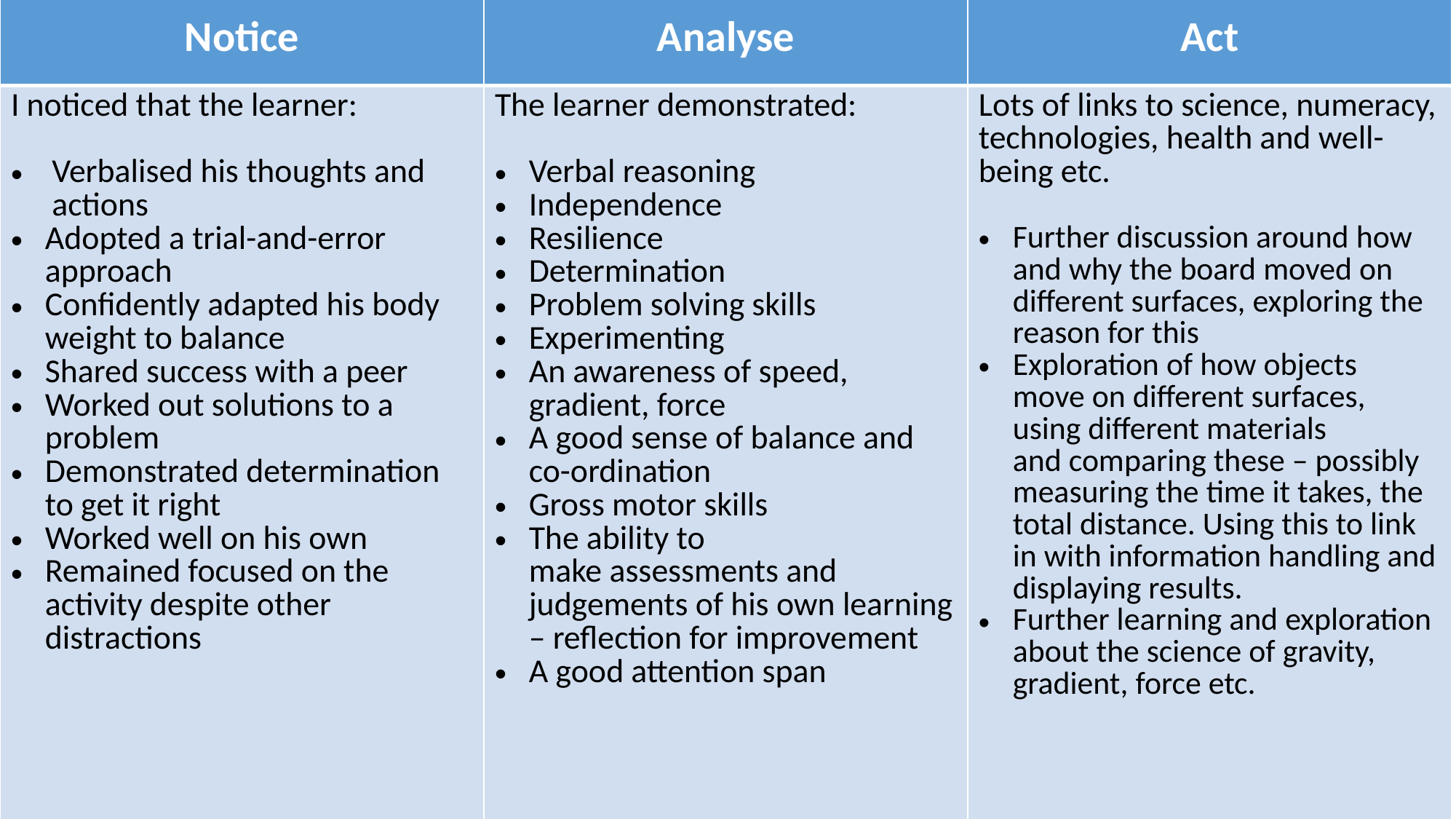

| Notice | Analyse | Act |
| --- | --- | --- |
| I noticed that the learner: Verbalised his thoughts and actions Adopted a trial-and-error approach Confidently adapted his body weight to balance Shared success with a peer Worked out solutions to a problem Demonstrated determination to get it right Worked well on his own Remained focused on the activity despite other distractions | The learner demonstrated: Verbal reasoning  Independence Resilience Determination Problem solving skills Experimenting An awareness of speed, gradient, force A good sense of balance and co-ordination Gross motor skills  The ability to make assessments and judgements of his own learning – reflection for improvement A good attention span | Lots of links to science, numeracy, technologies, health and well-being etc.  Further discussion around how and why the board moved on different surfaces, exploring the reason for this Exploration of how objects move on different surfaces, using different materials and comparing these – possibly measuring the time it takes, the total distance. Using this to link in with information handling and displaying results. Further learning and exploration about the science of gravity, gradient, force etc. |